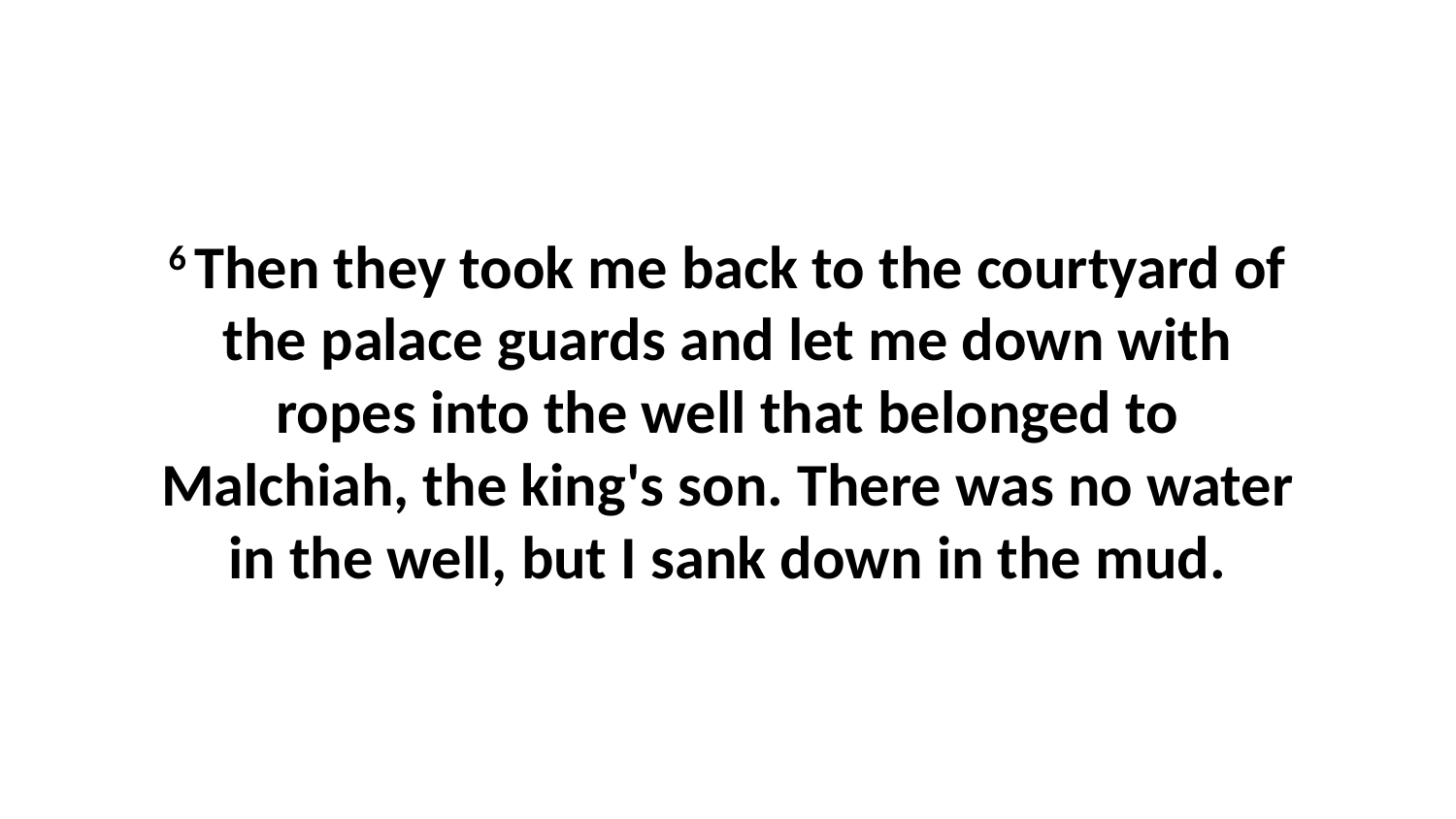

6 Then they took me back to the courtyard of the palace guards and let me down with ropes into the well that belonged to Malchiah, the king's son. There was no water in the well, but I sank down in the mud.